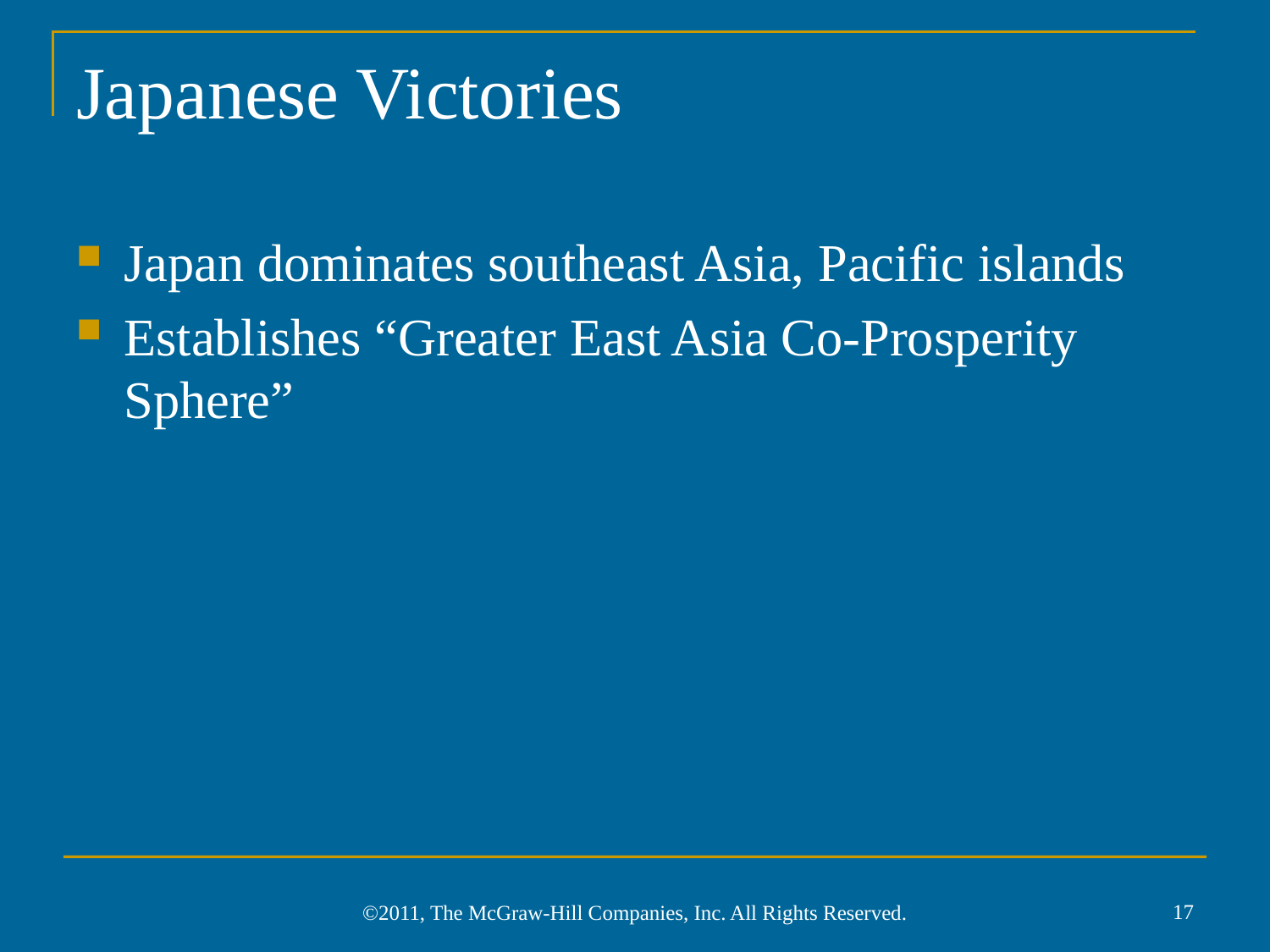

# Japanese Victories
Japan dominates southeast Asia, Pacific islands
Establishes “Greater East Asia Co-Prosperity Sphere”
17
©2011, The McGraw-Hill Companies, Inc. All Rights Reserved.